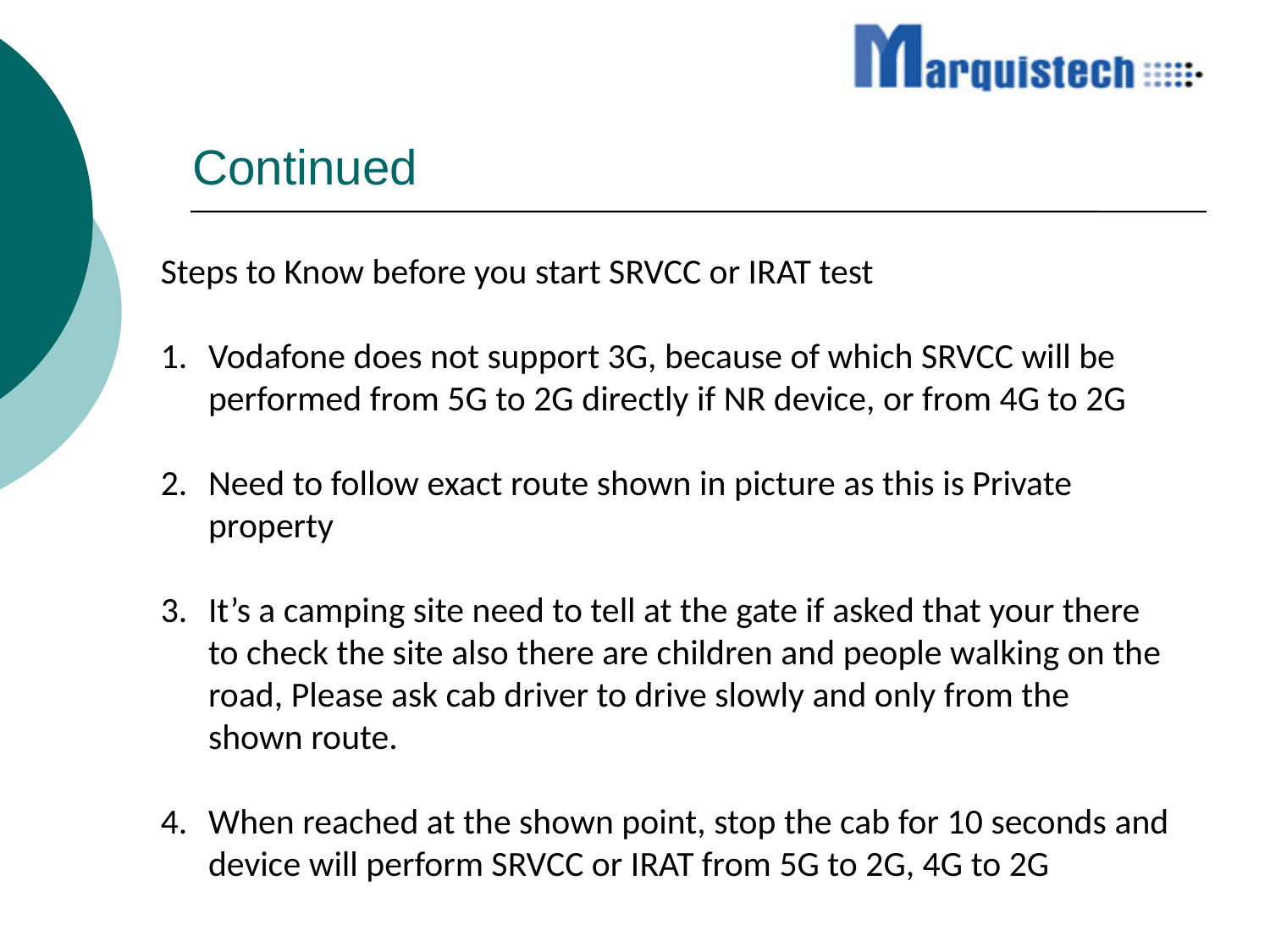

# Continued
Steps to Know before you start SRVCC or IRAT test

Vodafone does not support 3G, because of which SRVCC will be performed from 5G to 2G directly if NR device, or from 4G to 2G

Need to follow exact route shown in picture as this is Private property

It’s a camping site need to tell at the gate if asked that your there to check the site also there are children and people walking on the road, Please ask cab driver to drive slowly and only from the shown route.

When reached at the shown point, stop the cab for 10 seconds and device will perform SRVCC or IRAT from 5G to 2G, 4G to 2G